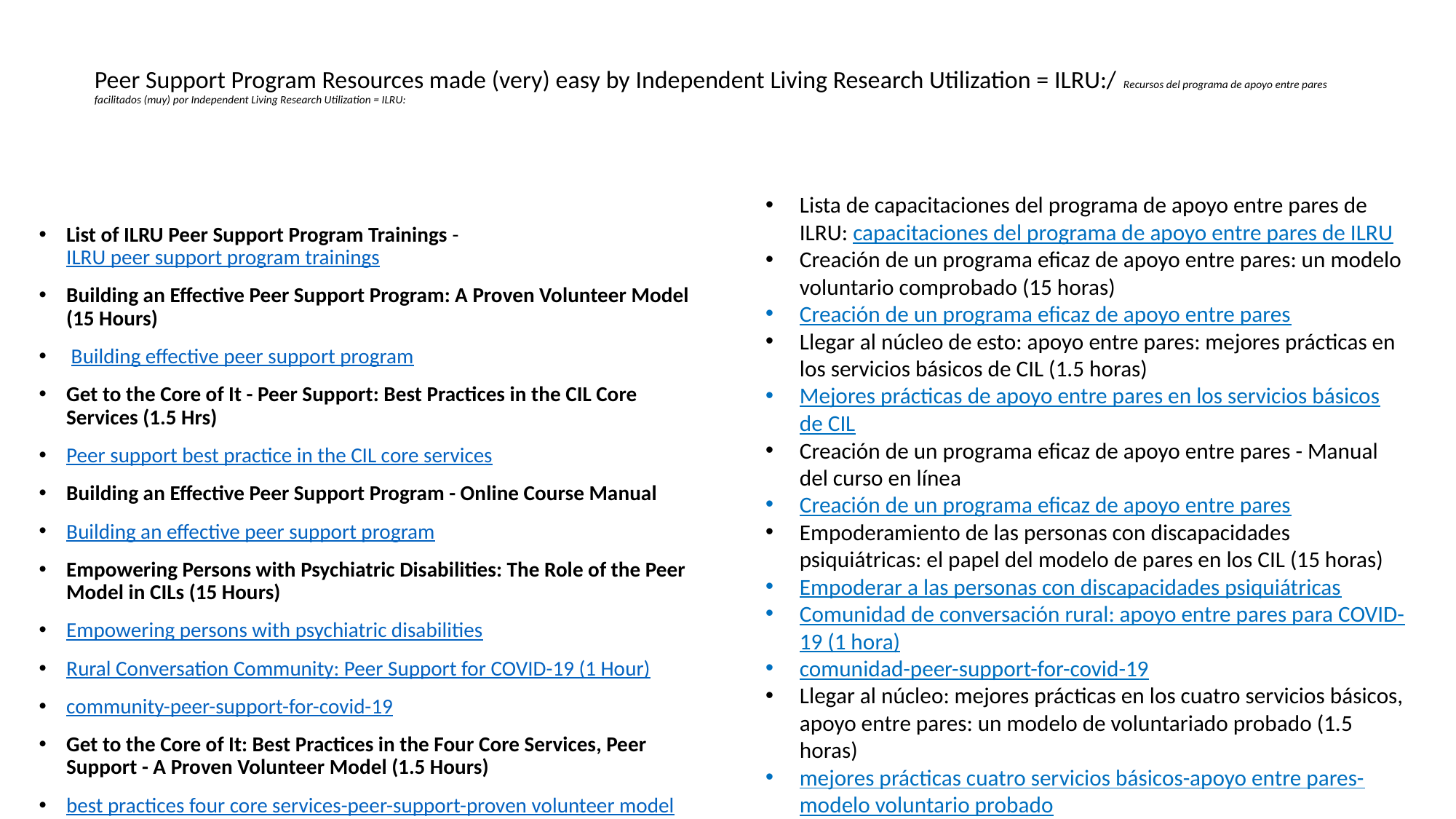

# Peer Support Program Resources made (very) easy by Independent Living Research Utilization = ILRU:/ Recursos del programa de apoyo entre pares facilitados (muy) por Independent Living Research Utilization = ILRU:
Lista de capacitaciones del programa de apoyo entre pares de ILRU: capacitaciones del programa de apoyo entre pares de ILRU
Creación de un programa eficaz de apoyo entre pares: un modelo voluntario comprobado (15 horas)
Creación de un programa eficaz de apoyo entre pares
Llegar al núcleo de esto: apoyo entre pares: mejores prácticas en los servicios básicos de CIL (1.5 horas)
Mejores prácticas de apoyo entre pares en los servicios básicos de CIL
Creación de un programa eficaz de apoyo entre pares - Manual del curso en línea
Creación de un programa eficaz de apoyo entre pares
Empoderamiento de las personas con discapacidades psiquiátricas: el papel del modelo de pares en los CIL (15 horas)
Empoderar a las personas con discapacidades psiquiátricas
Comunidad de conversación rural: apoyo entre pares para COVID-19 (1 hora)
comunidad-peer-support-for-covid-19
Llegar al núcleo: mejores prácticas en los cuatro servicios básicos, apoyo entre pares: un modelo de voluntariado probado (1.5 horas)
mejores prácticas cuatro servicios básicos-apoyo entre pares-modelo voluntario probado
List of ILRU Peer Support Program Trainings - ILRU peer support program trainings
Building an Effective Peer Support Program: A Proven Volunteer Model (15 Hours)
 Building effective peer support program
Get to the Core of It - Peer Support: Best Practices in the CIL Core Services (1.5 Hrs)
Peer support best practice in the CIL core services
Building an Effective Peer Support Program - Online Course Manual
Building an effective peer support program
Empowering Persons with Psychiatric Disabilities: The Role of the Peer Model in CILs (15 Hours)
Empowering persons with psychiatric disabilities
Rural Conversation Community: Peer Support for COVID-19 (1 Hour)
community-peer-support-for-covid-19
Get to the Core of It: Best Practices in the Four Core Services, Peer Support - A Proven Volunteer Model (1.5 Hours)
best practices four core services-peer-support-proven volunteer model